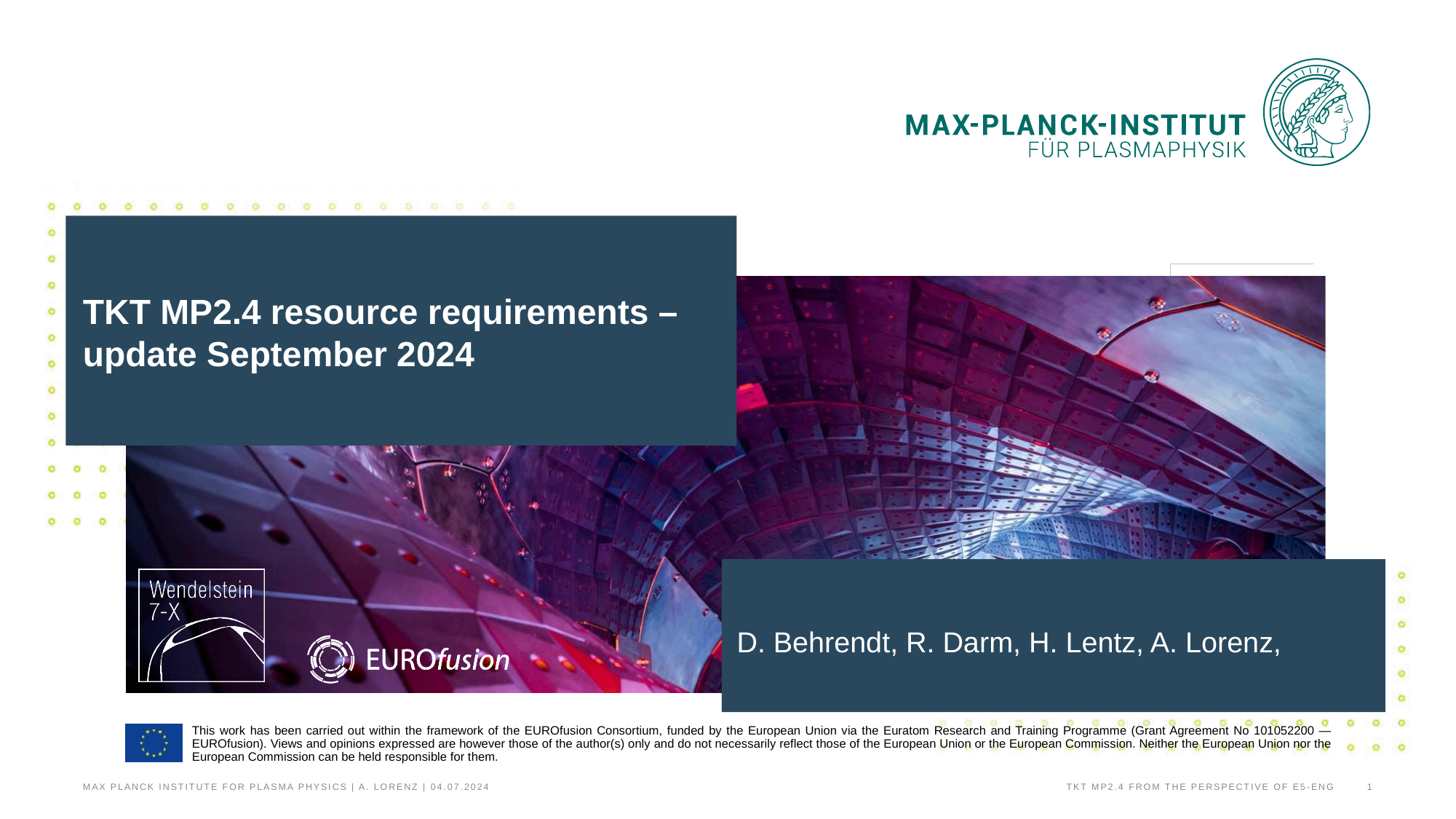

# TKT MP2.4 resource requirements – update September 2024
D. Behrendt, R. Darm, H. Lentz, A. Lorenz,
Max Planck Institute for Plasma Physics | A. Lorenz | 04.07.2024
1
TKT MP2.4 from the perspective of E5-ENG